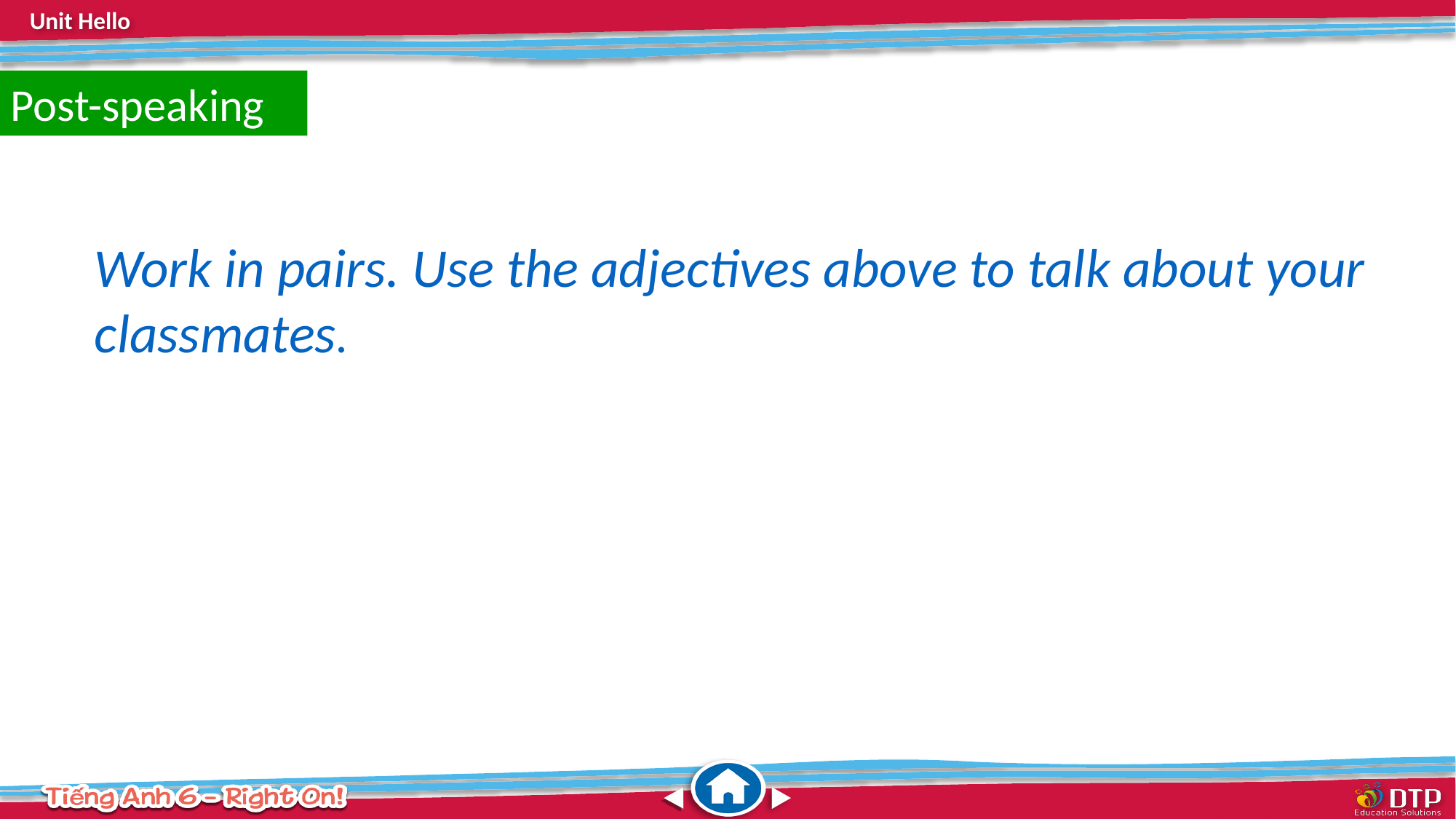

Post-speaking
Work in pairs. Use the adjectives above to talk about your classmates.